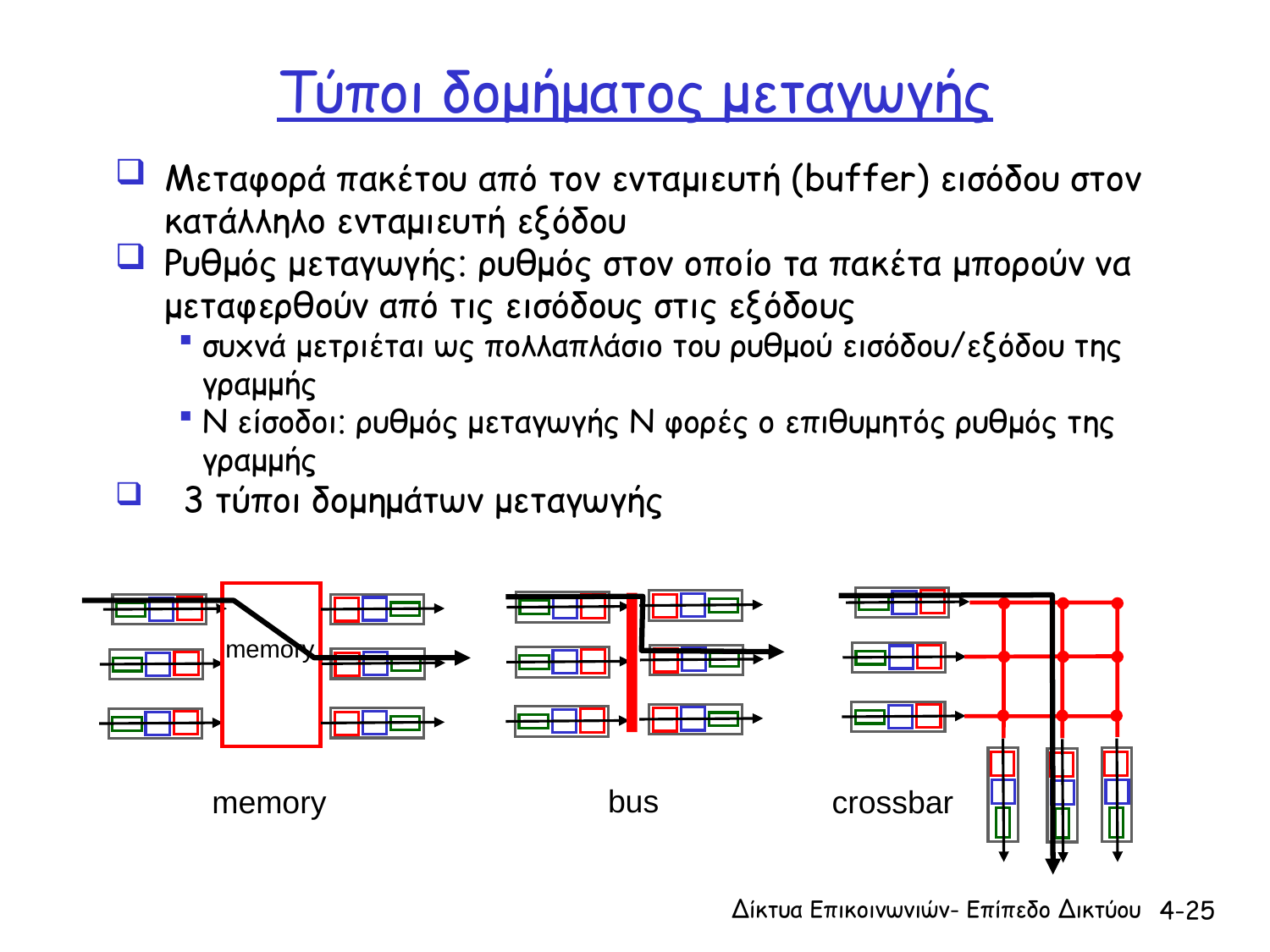

# Τύποι δομήματος μεταγωγής
Μεταφορά πακέτου από τον ενταμιευτή (buffer) εισόδου στον κατάλληλο ενταμιευτή εξόδου
Ρυθμός μεταγωγής: ρυθμός στον οποίο τα πακέτα μπορούν να μεταφερθούν από τις εισόδους στις εξόδους
συχνά μετριέται ως πολλαπλάσιο του ρυθμού εισόδου/εξόδου της γραμμής
Ν είσοδοι: ρυθμός μεταγωγής Ν φορές ο επιθυμητός ρυθμός της  γραμμής
  3 τύποι δομημάτων μεταγωγής

memory

bus
memory
crossbar
Δίκτυα Επικοινωνιών- Επίπεδο Δικτύου
4-25